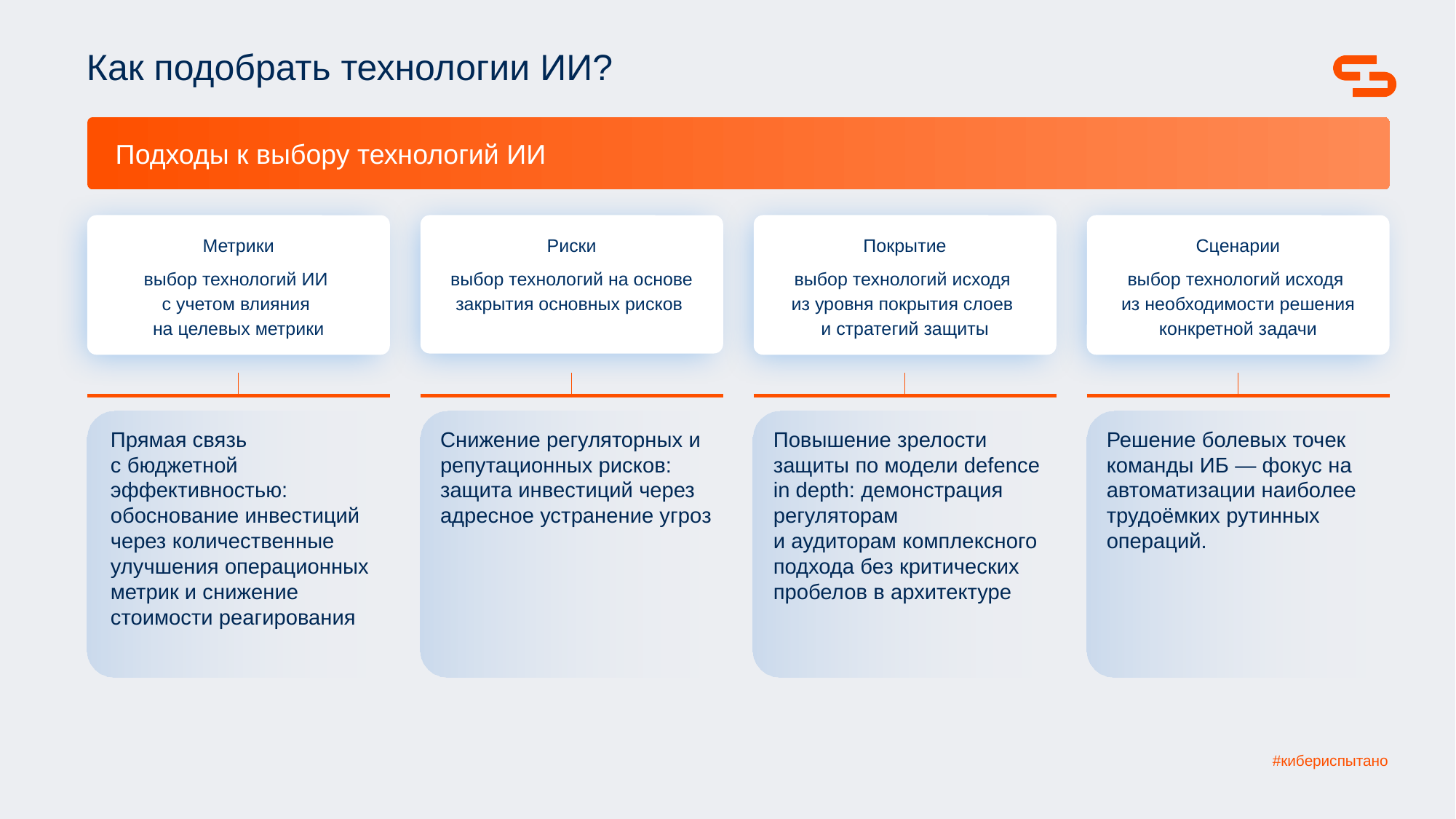

Как подобрать технологии ИИ?

Подходы к выбору технологий ИИ
Риски
выбор технологий на основе закрытия основных рисков

Покрытие
выбор технологий исходя
из уровня покрытия слоев
и стратегий защиты
Сценарии
выбор технологий исходя
из необходимости решения конкретной задачи
Метрики
выбор технологий ИИ
с учетом влияния
на целевых метрики

Прямая связь
с бюджетной эффективностью: обоснование инвестиций через количественные улучшения операционных метрик и снижение стоимости реагирования
Снижение регуляторных и репутационных рисков: защита инвестиций через адресное устранение угроз
Повышение зрелости защиты по модели defence in depth: демонстрация регуляторам
и аудиторам комплексного подхода без критических пробелов в архитектуре
Решение болевых точек команды ИБ — фокус на автоматизации наиболее трудоёмких рутинных операций.
#кибериспытано